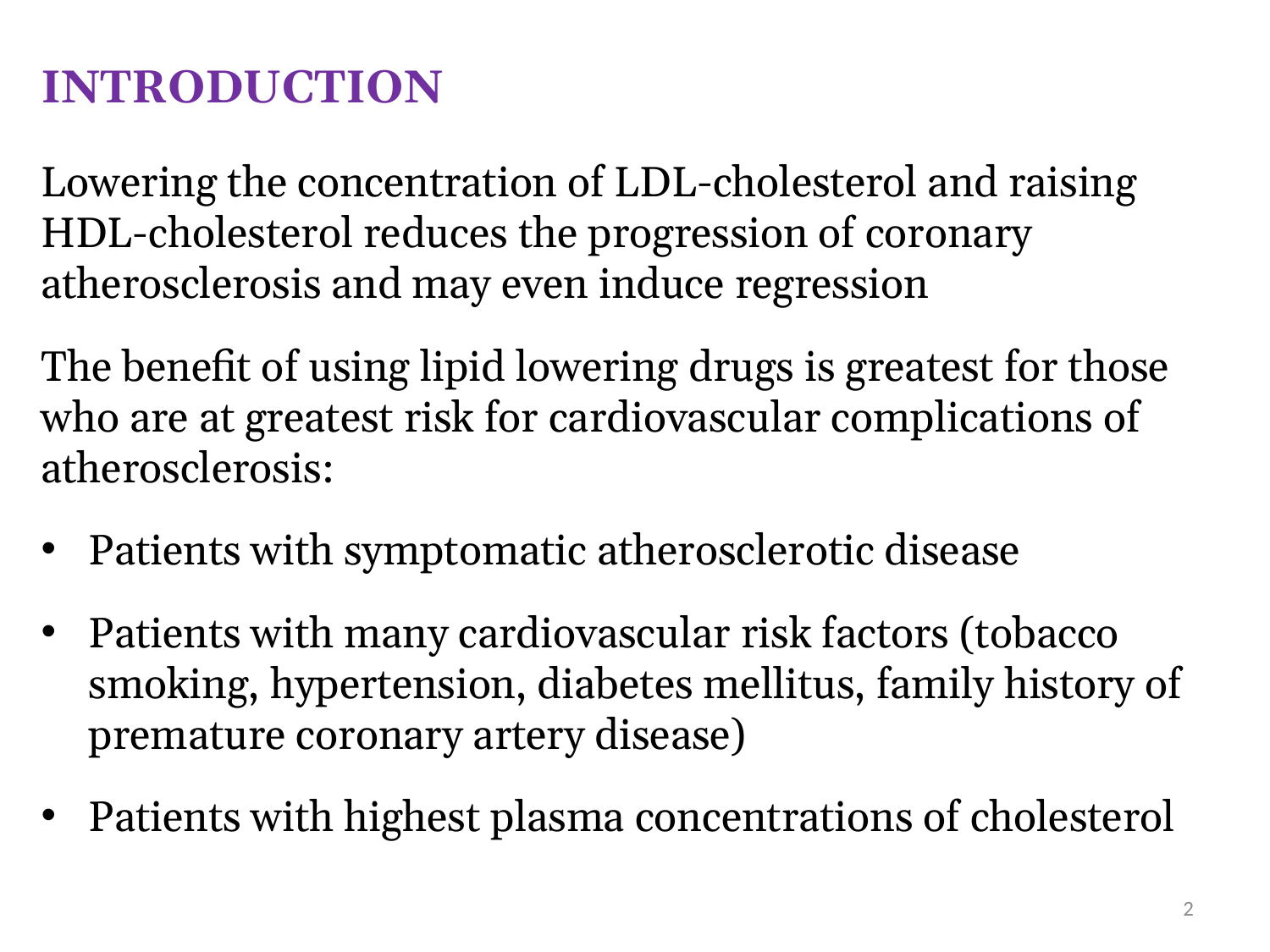

INTRODUCTION
Lowering the concentration of LDL-cholesterol and raising HDL-cholesterol reduces the progression of coronary atherosclerosis and may even induce regression
The benefit of using lipid lowering drugs is greatest for those who are at greatest risk for cardiovascular complications of atherosclerosis:
Patients with symptomatic atherosclerotic disease
Patients with many cardiovascular risk factors (tobacco smoking, hypertension, diabetes mellitus, family history of premature coronary artery disease)
Patients with highest plasma concentrations of cholesterol
2